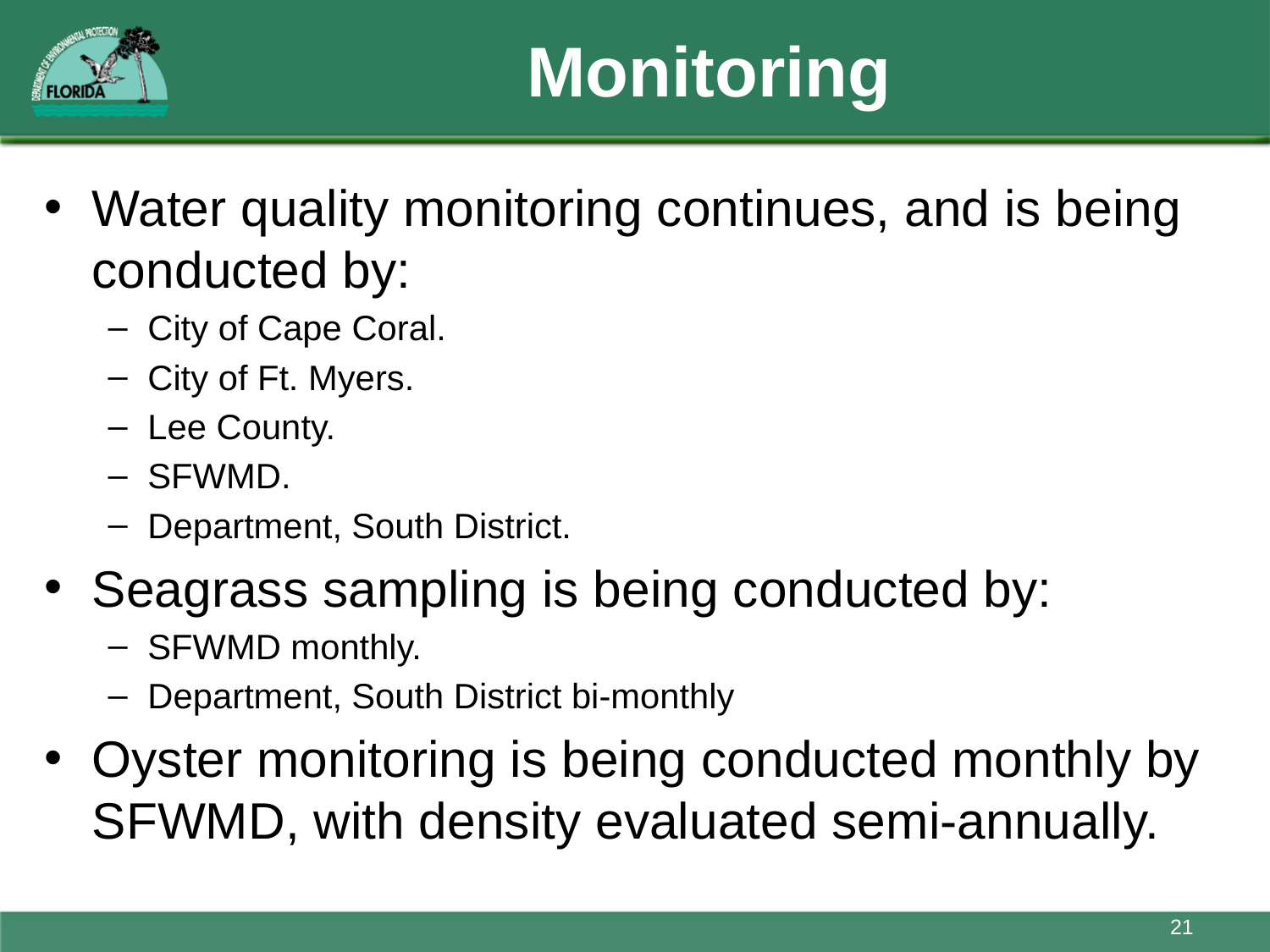

# Monitoring
Water quality monitoring continues, and is being conducted by:
City of Cape Coral.
City of Ft. Myers.
Lee County.
SFWMD.
Department, South District.
Seagrass sampling is being conducted by:
SFWMD monthly.
Department, South District bi-monthly
Oyster monitoring is being conducted monthly by SFWMD, with density evaluated semi-annually.

21